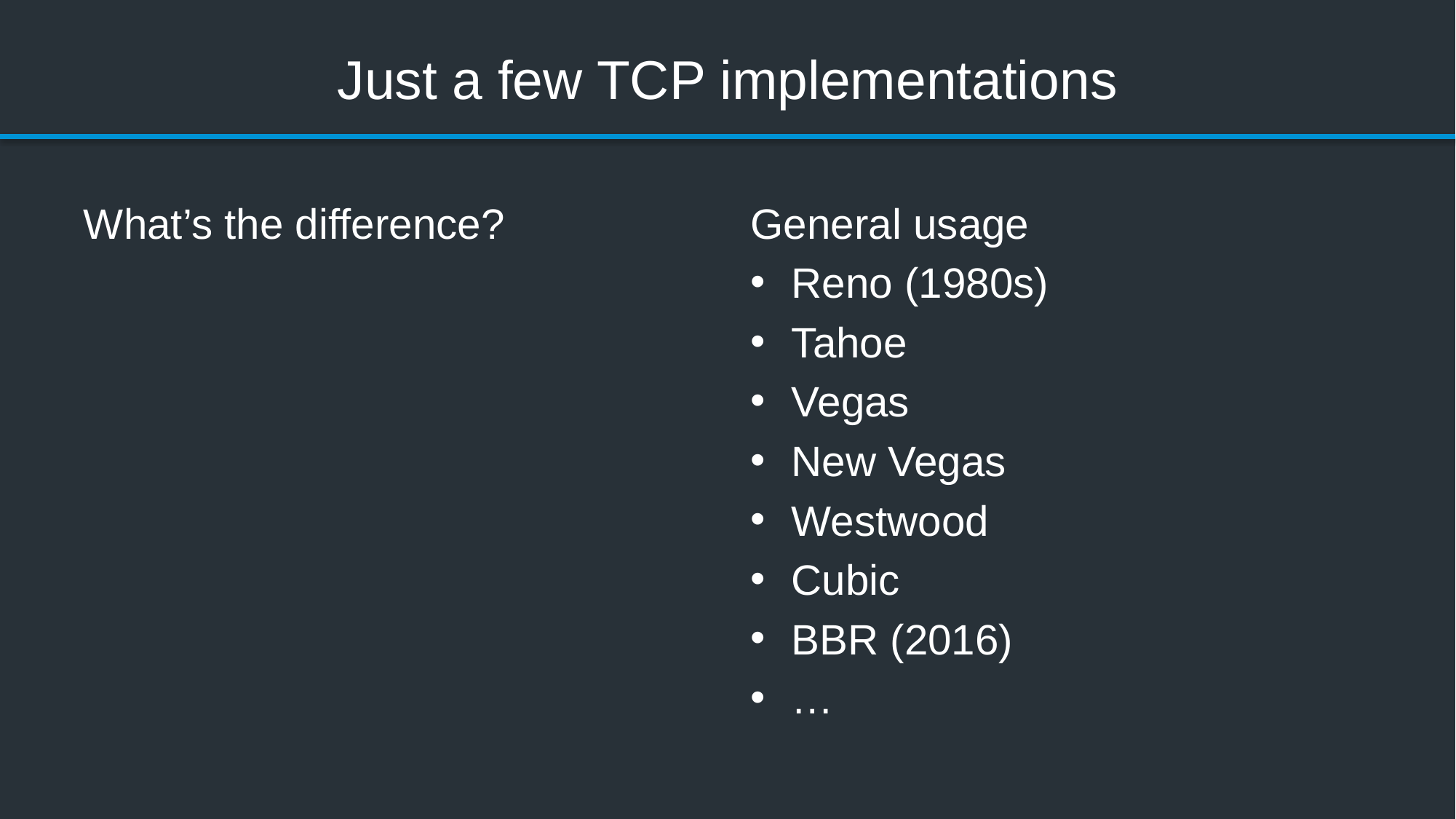

# Just a few TCP implementations
What’s the difference?
General usage
Reno (1980s)
Tahoe
Vegas
New Vegas
Westwood
Cubic
BBR (2016)
…